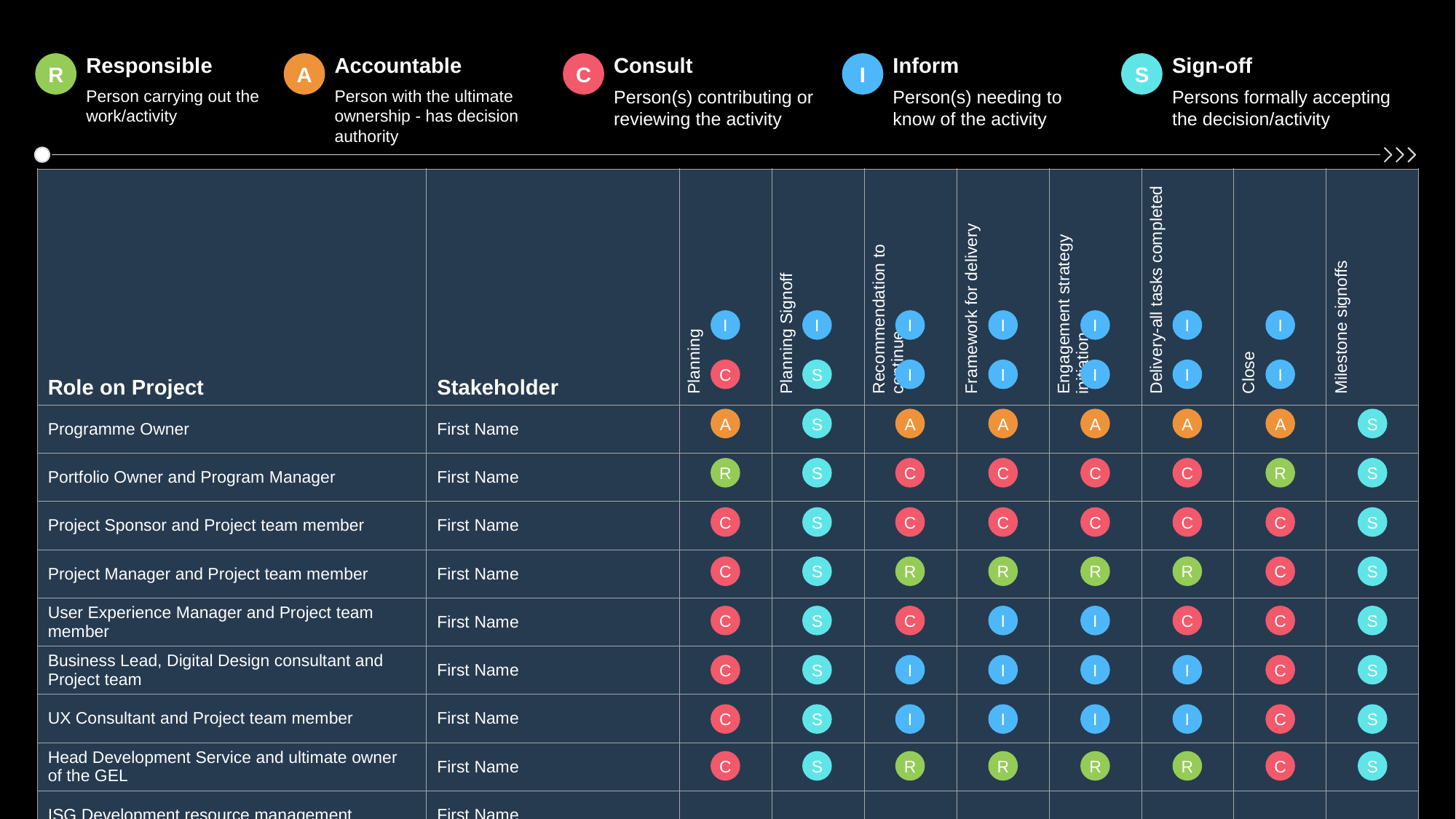

Responsible

R
Person carrying out the work/activity
Accountable

A
Person with the ultimate ownership - has decision authority
Consult

C
Person(s) contributing or reviewing the activity
Inform

I
Person(s) needing to know of the activity
Sign-off

S
Persons formally accepting the decision/activity

| Role on Project | Stakeholder | Planning | Planning Signoff | Recommendation to continue | Framework for delivery | Engagement strategy initiation | Delivery-all tasks completed | Close | Milestone signoffs |
| --- | --- | --- | --- | --- | --- | --- | --- | --- | --- |
| Programme Owner | First Name |  |  |  |  |  |  |  |  |
| Portfolio Owner and Program Manager | First Name |  |  |  |  |  |  |  |  |
| Project Sponsor and Project team member | First Name |  |  |  |  |  |  |  |  |
| Project Manager and Project team member | First Name |  |  |  |  |  |  |  |  |
| User Experience Manager and Project team member | First Name |  |  |  |  |  |  |  |  |
| Business Lead, Digital Design consultant and Project team | First Name |  |  |  |  |  |  |  |  |
| UX Consultant and Project team member | First Name |  |  |  |  |  |  |  |  |
| Head Development Service and ultimate owner of the GEL | First Name |  |  |  |  |  |  |  |  |
| ISG Development resource management | First Name |  |  |  |  |  |  |  |  |
| Technology Leader | First Name |  |  |  |  |  |  |  |  |

I

I

I

I

I

I

I

C

S

I

I

I

I

I

A

S

A

A

A

A

A

S

R

S

C

C

C

C

R

S

C

S

C

C

C

C

C

S

C

S

R

R

R

R

C

S

C

S

C

I

I

C

C

S

C

S

I

I

I

I

C

S

C

S

I

I

I

I

C

S

C

S

R

R

R

R

C

S